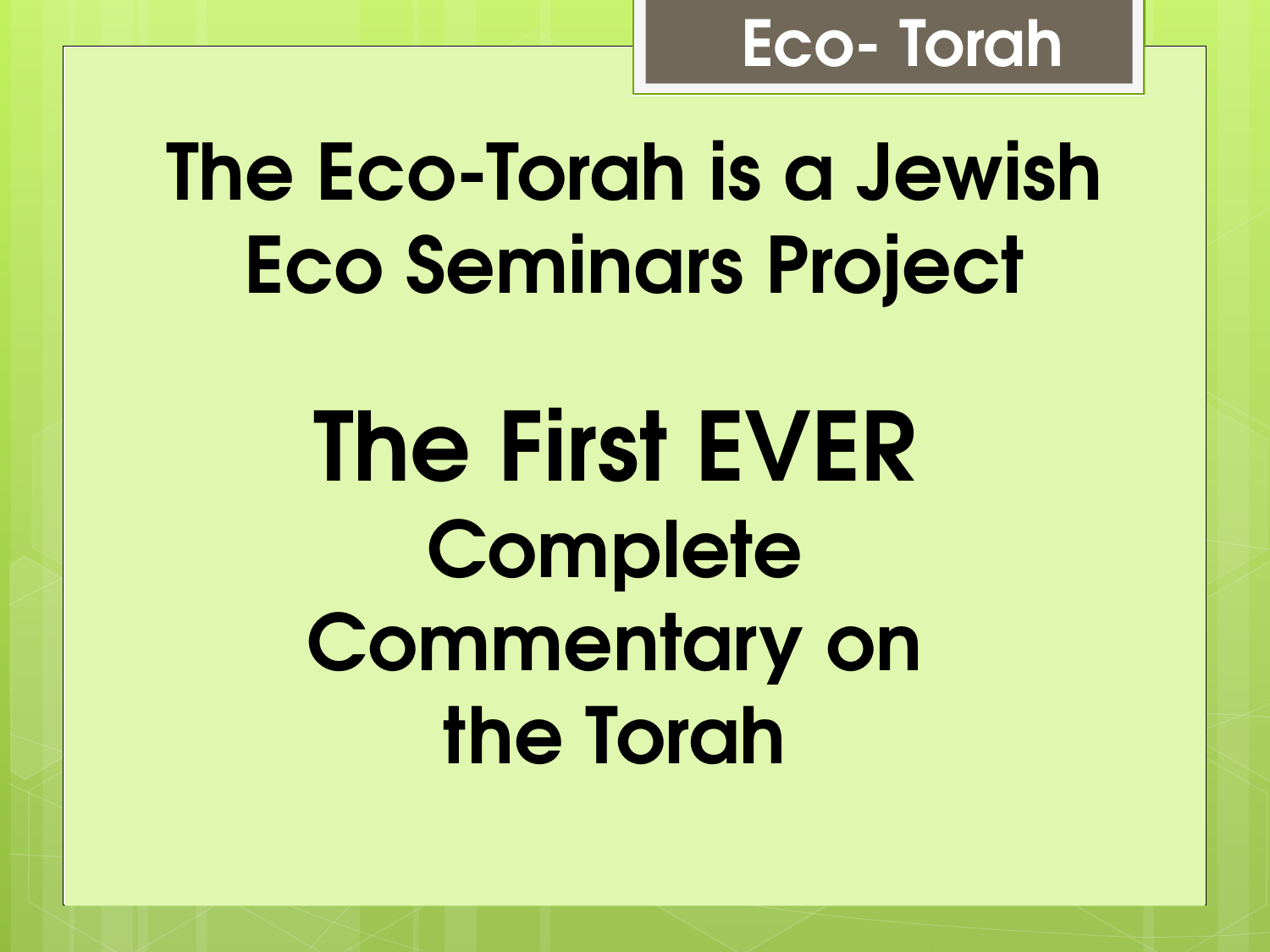

Eco- Torah
# The Eco-Torah is a Jewish Eco Seminars Project
The First EVER
Complete Commentary on the Torah